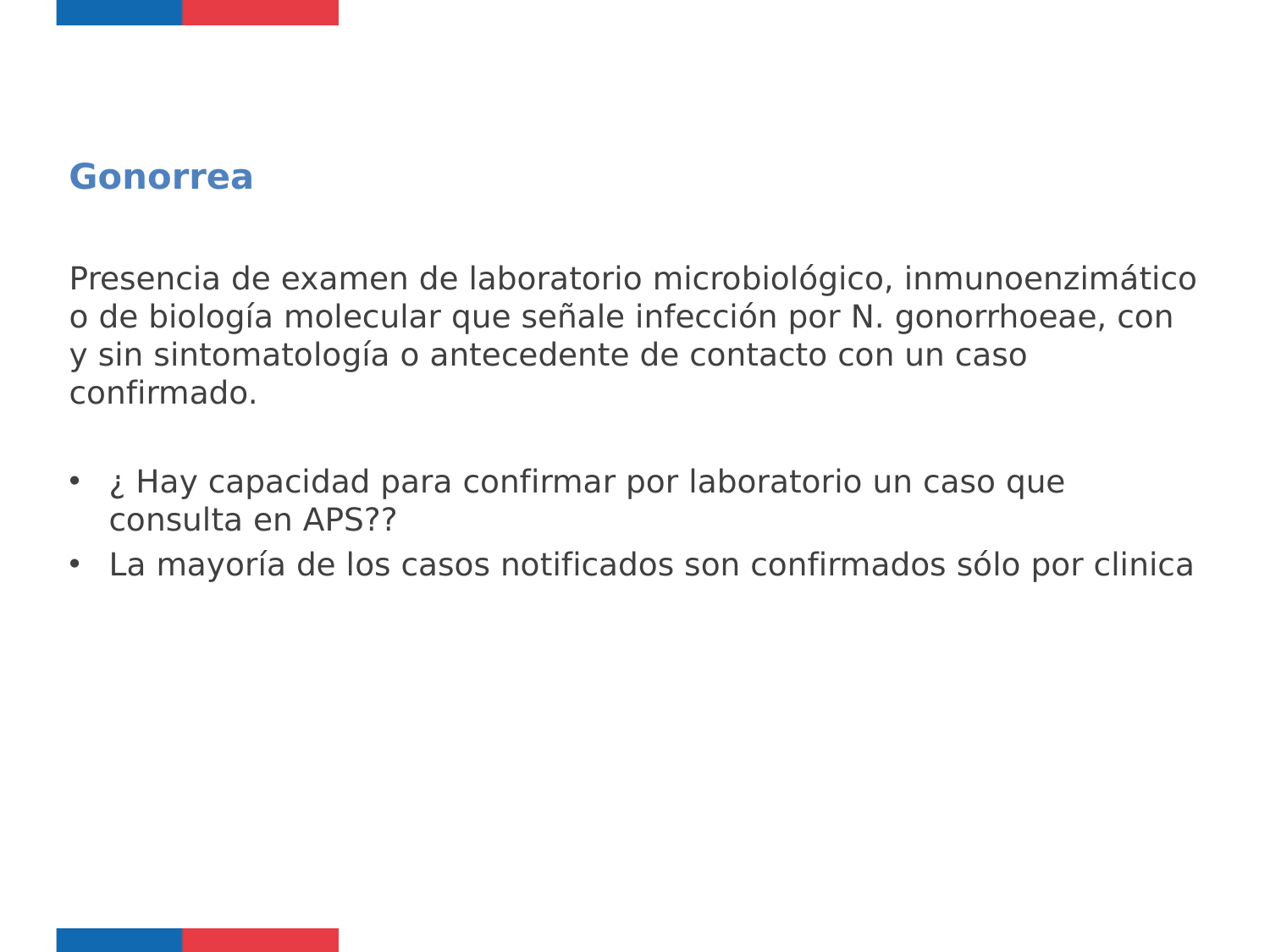

Gonorrea
Presencia de examen de laboratorio microbiológico, inmunoenzimático o de biología molecular que señale infección por N. gonorrhoeae, con y sin sintomatología o antecedente de contacto con un caso confirmado.

¿ Hay capacidad para confirmar por laboratorio un caso que consulta en APS??
La mayoría de los casos notificados son confirmados sólo por clinica